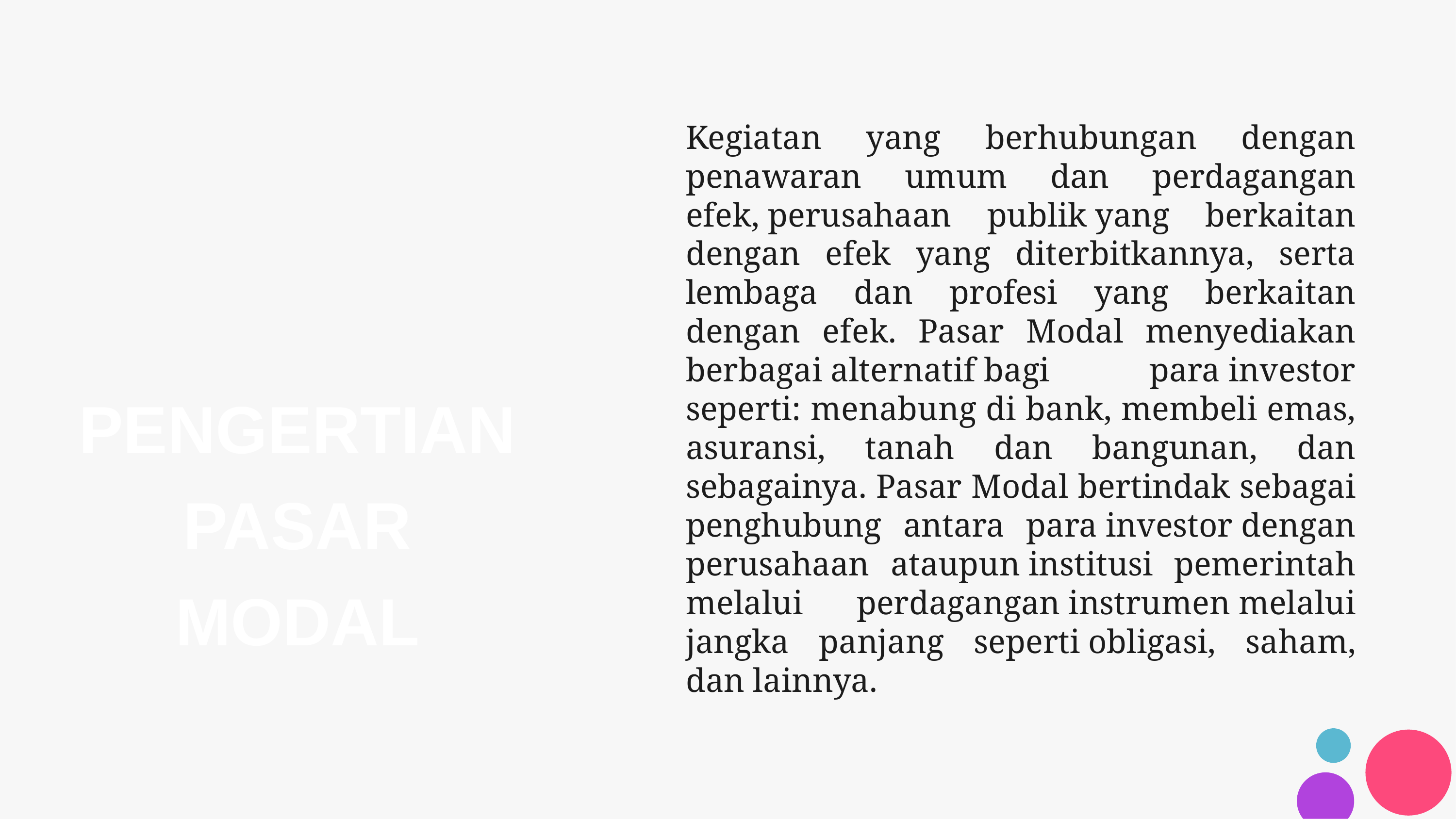

Kegiatan yang berhubungan dengan penawaran umum dan perdagangan efek, perusahaan publik yang berkaitan dengan efek yang diterbitkannya, serta lembaga dan profesi yang berkaitan dengan efek. Pasar Modal menyediakan berbagai alternatif bagi para investor seperti: menabung di bank, membeli emas, asuransi, tanah dan bangunan, dan sebagainya. Pasar Modal bertindak sebagai penghubung antara para investor dengan perusahaan ataupun institusi pemerintah melalui perdagangan instrumen melalui jangka panjang seperti obligasi, saham, dan lainnya.

PENGERTIAN PASAR MODAL